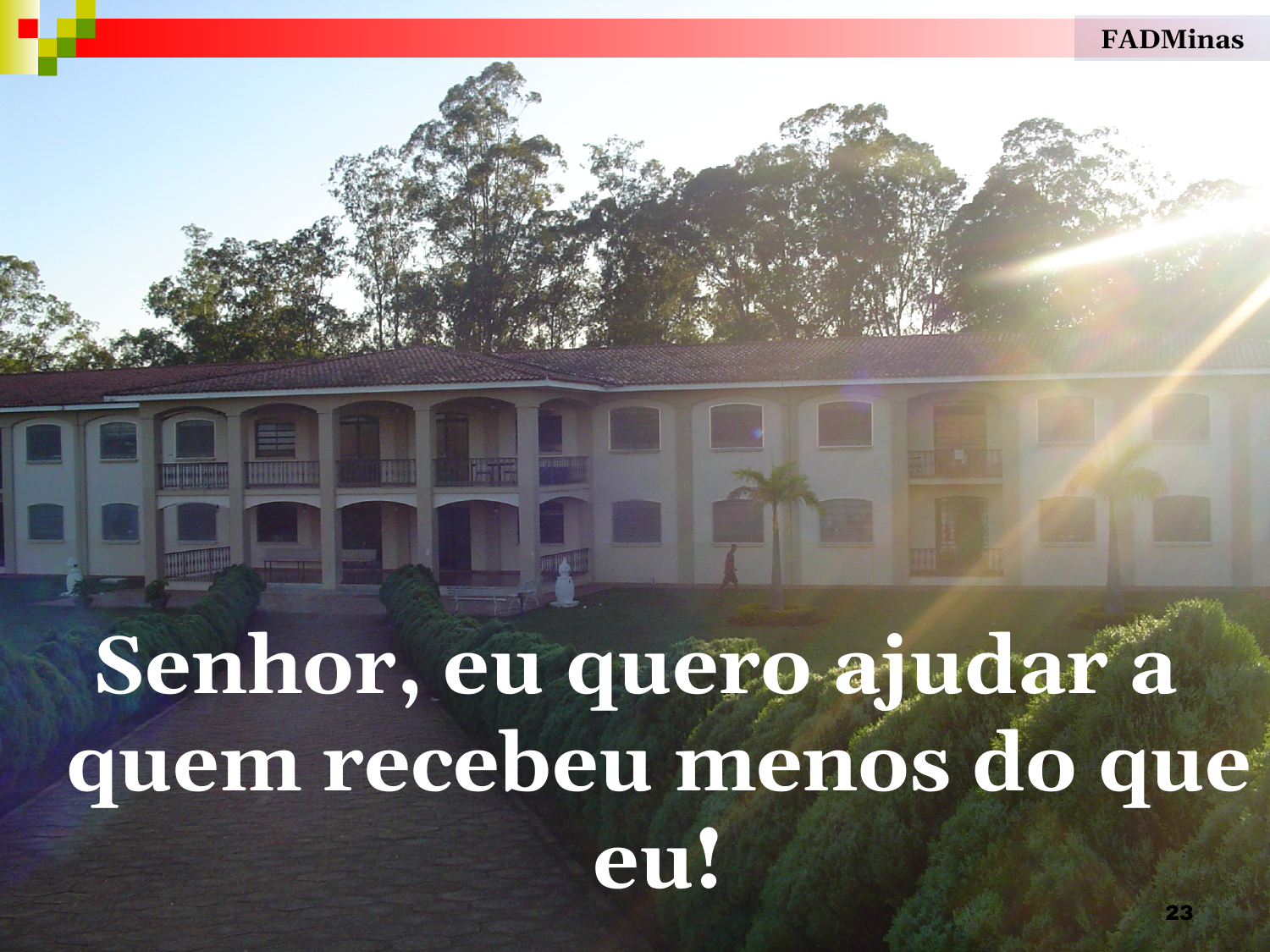

FADMinas
Senhor, eu quero ajudar a quem recebeu menos do que eu!
23